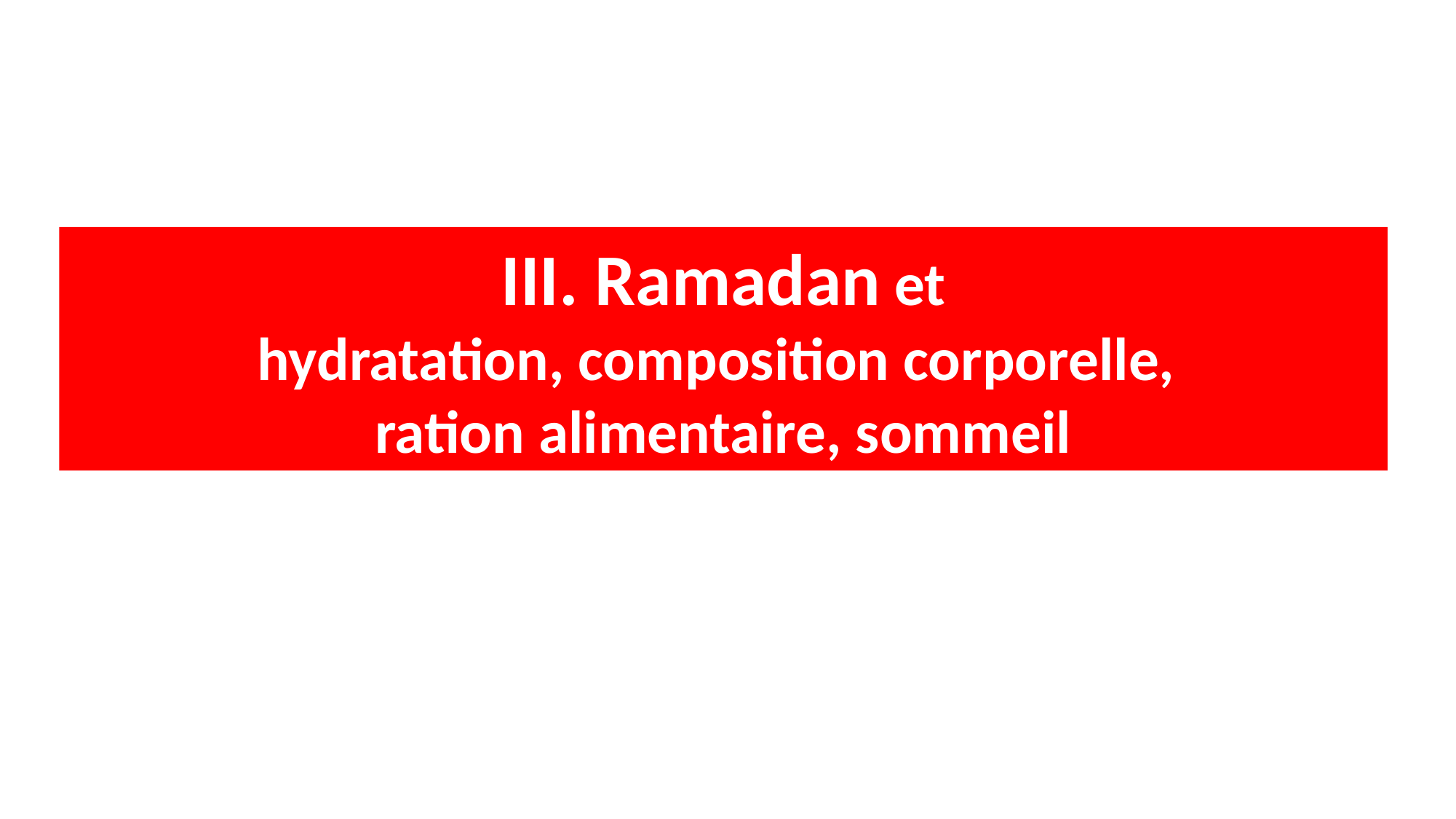

III. Ramadan et
hydratation, composition corporelle,
ration alimentaire, sommeil